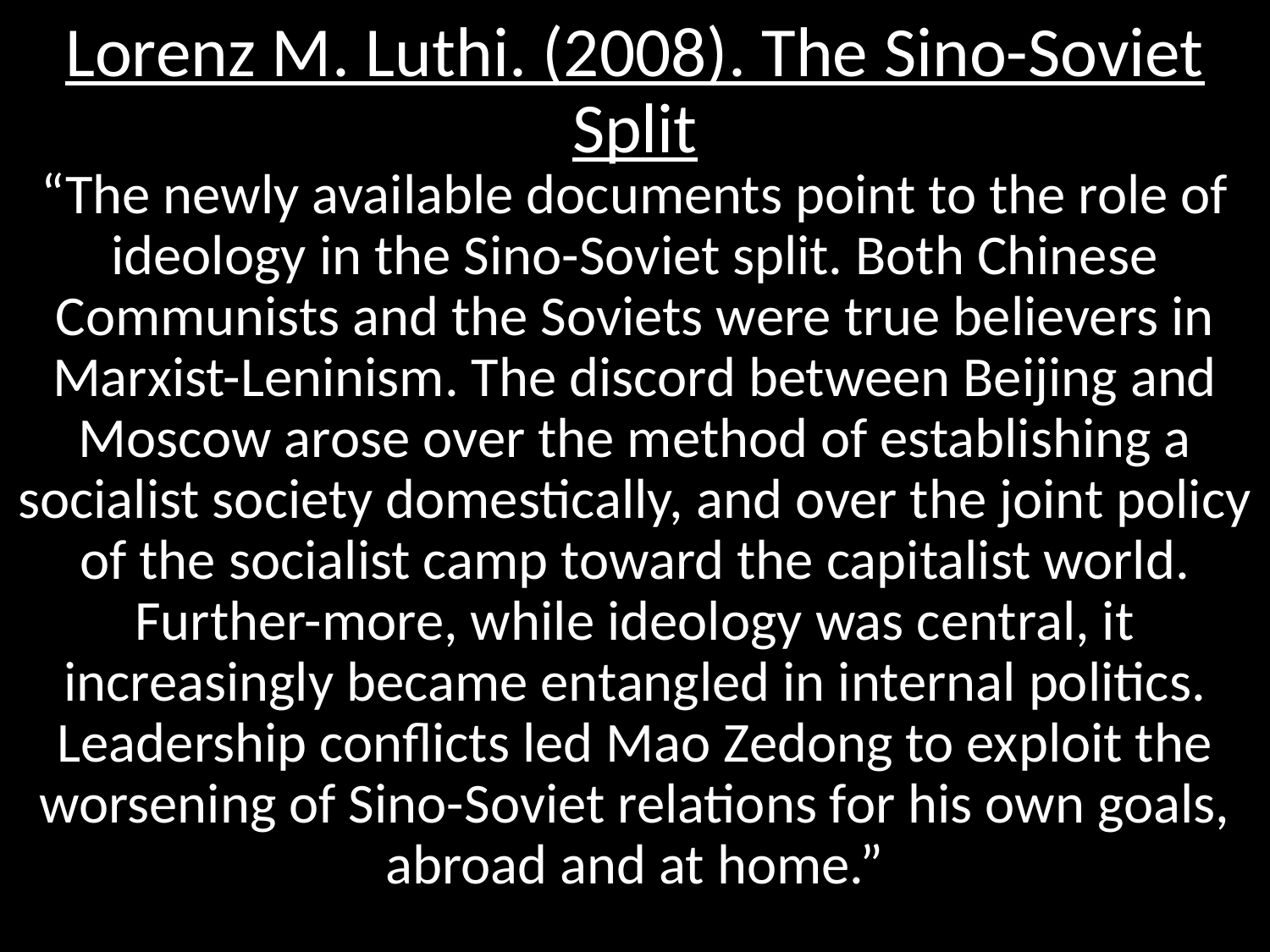

# Lorenz M. Luthi. (2008). The Sino-Soviet Split
“The newly available documents point to the role of ideology in the Sino-Soviet split. Both Chinese Communists and the Soviets were true believers in Marxist-Leninism. The discord between Beijing and Moscow arose over the method of establishing a socialist society domestically, and over the joint policy of the socialist camp toward the capitalist world. Further-more, while ideology was central, it increasingly became entangled in internal politics. Leadership conflicts led Mao Zedong to exploit the worsening of Sino-Soviet relations for his own goals, abroad and at home.”